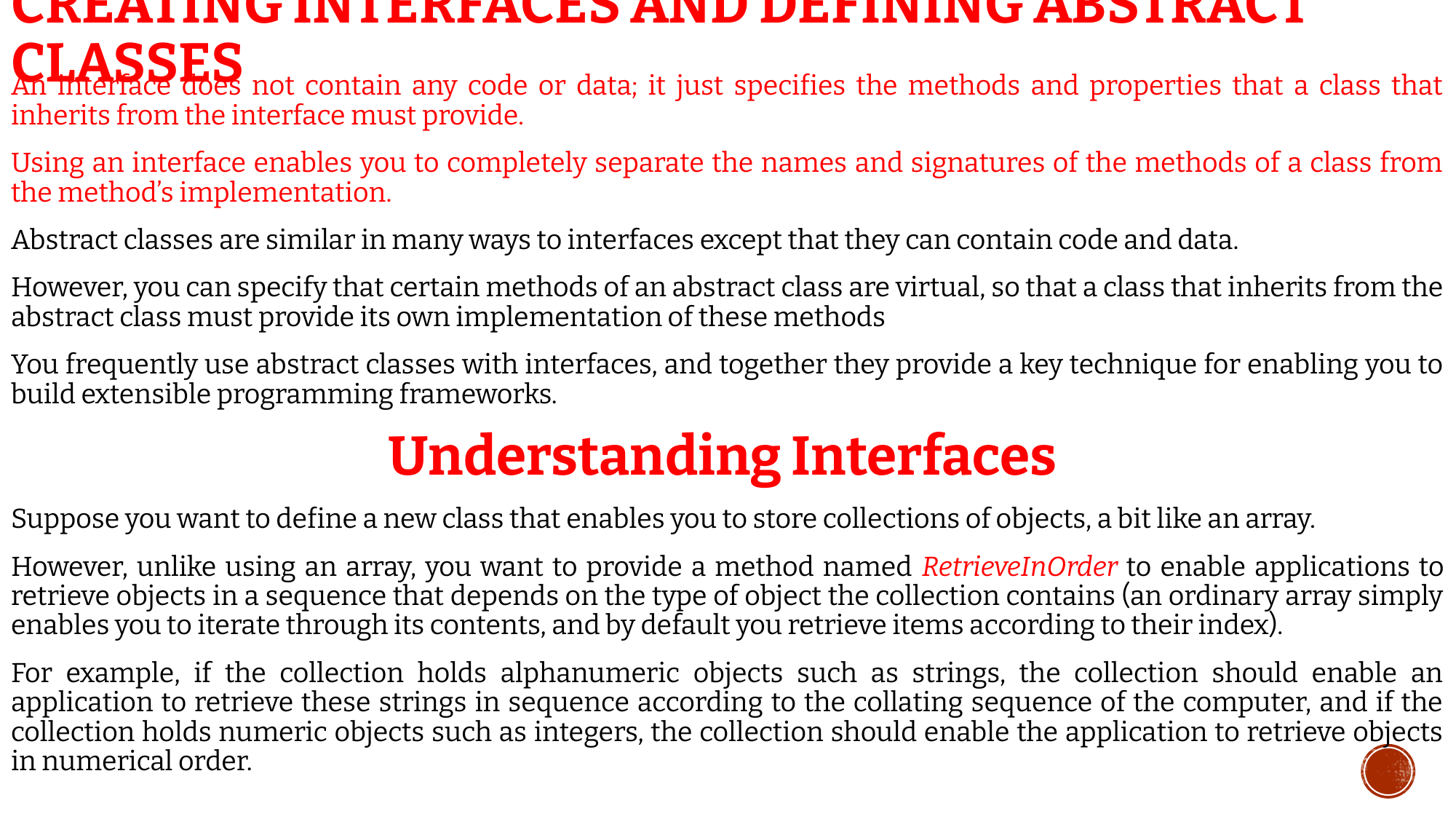

# Creating Interfaces and Defining Abstract Classes
An interface does not contain any code or data; it just specifies the methods and properties that a class that inherits from the interface must provide.
Using an interface enables you to completely separate the names and signatures of the methods of a class from the method’s implementation.
Abstract classes are similar in many ways to interfaces except that they can contain code and data.
However, you can specify that certain methods of an abstract class are virtual, so that a class that inherits from the abstract class must provide its own implementation of these methods
You frequently use abstract classes with interfaces, and together they provide a key technique for enabling you to build extensible programming frameworks.
Understanding Interfaces
Suppose you want to define a new class that enables you to store collections of objects, a bit like an array.
However, unlike using an array, you want to provide a method named RetrieveInOrder to enable applications to retrieve objects in a sequence that depends on the type of object the collection contains (an ordinary array simply enables you to iterate through its contents, and by default you retrieve items according to their index).
For example, if the collection holds alphanumeric objects such as strings, the collection should enable an application to retrieve these strings in sequence according to the collating sequence of the computer, and if the collection holds numeric objects such as integers, the collection should enable the application to retrieve objects in numerical order.